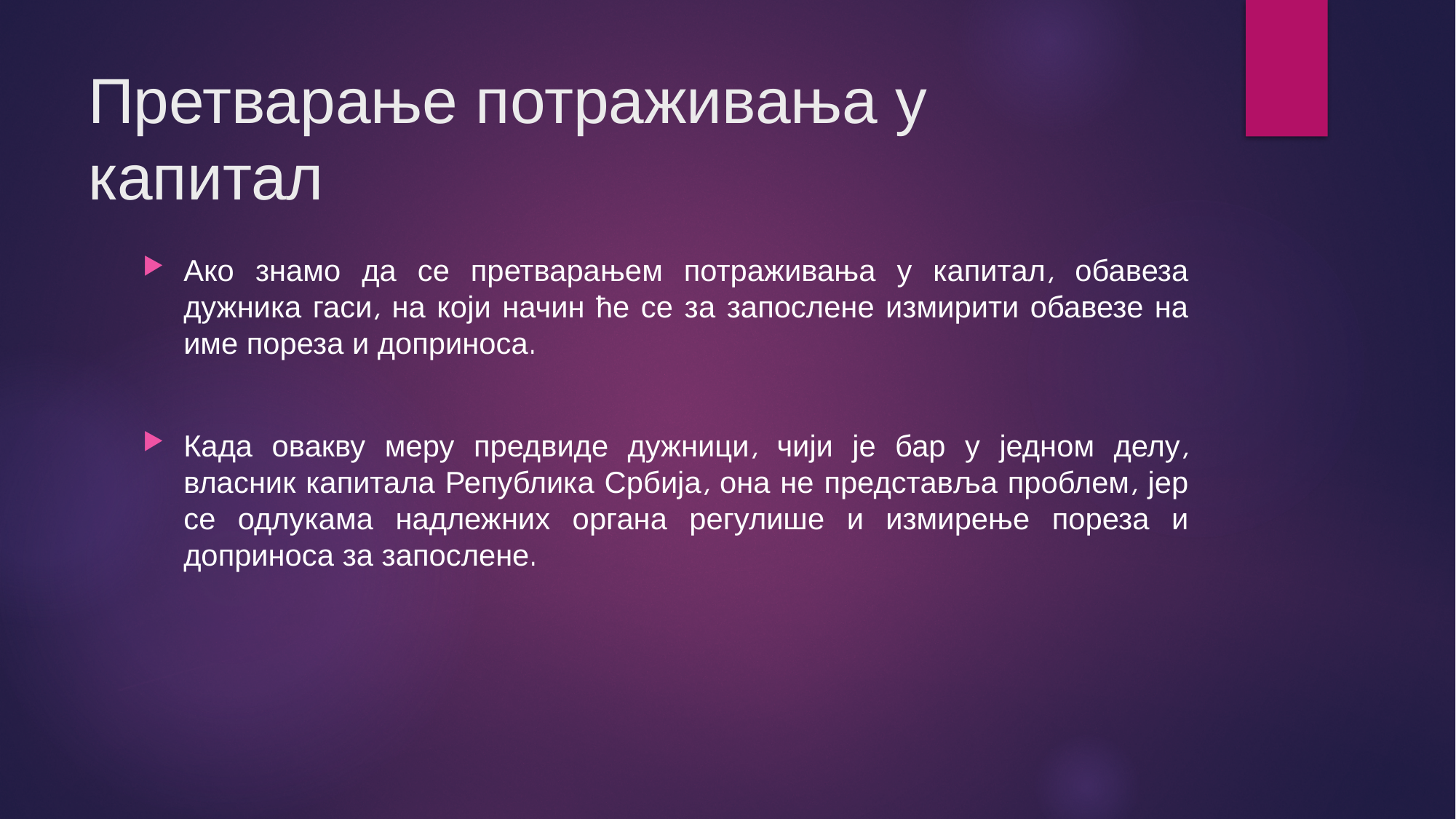

# Претварање потраживања у  капитал
Ако знамо да се претварањем потраживања у капитал, обавеза дужника гаси, на који начин ће се за запослене измирити обавезе на име пореза и доприноса.

Када овакву меру предвиде дужници, чији је бар у једном делу, власник капитала Република Србија, она не представља проблем, јер се одлукама надлежних органа регулише и измирење пореза и доприноса за запослене.